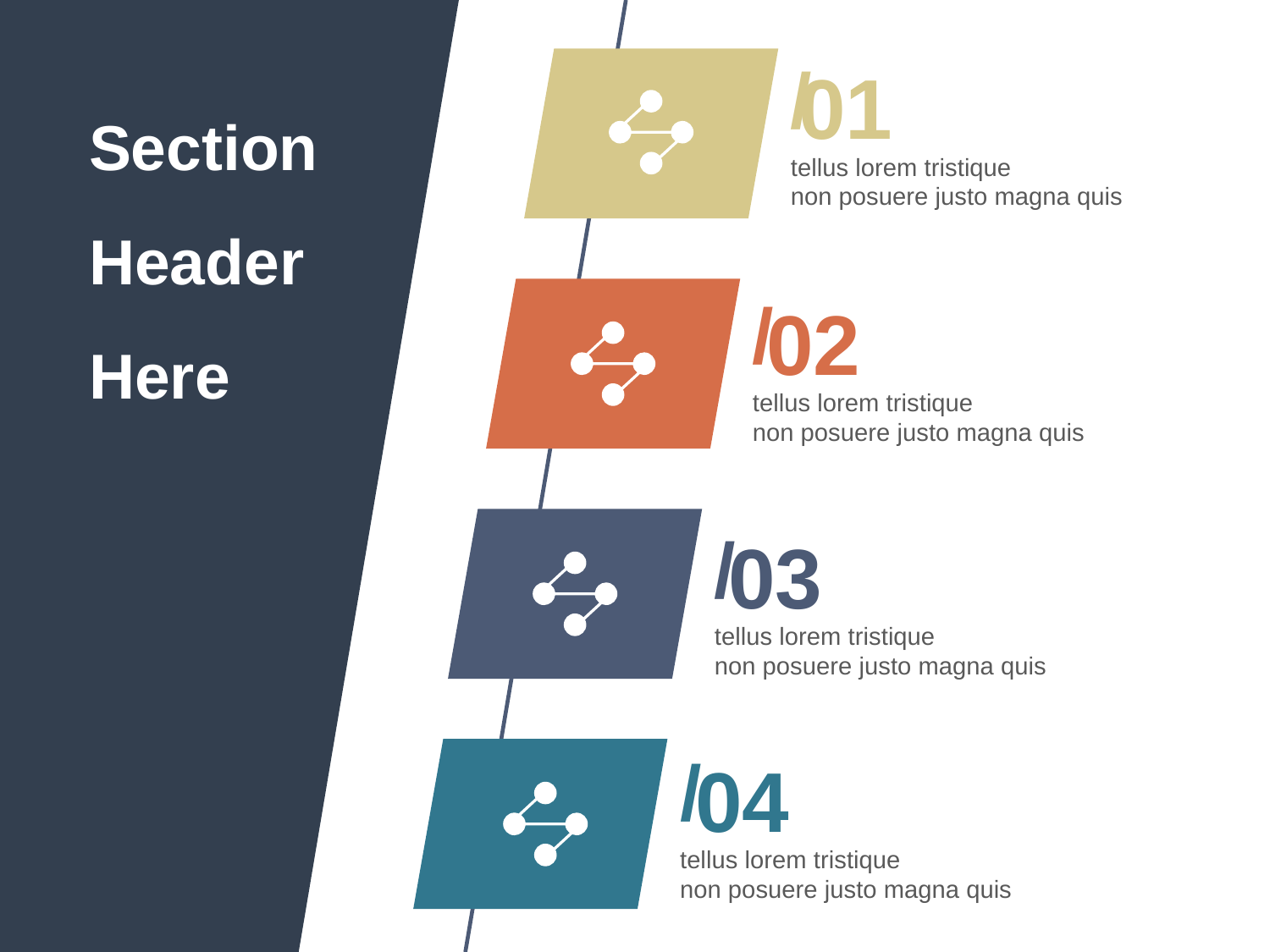

/
01
tellus lorem tristique
non posuere justo magna quis
/
02
tellus lorem tristique
non posuere justo magna quis
/
03
tellus lorem tristique
non posuere justo magna quis
/
04
tellus lorem tristique
non posuere justo magna quis

Section
Header
Here